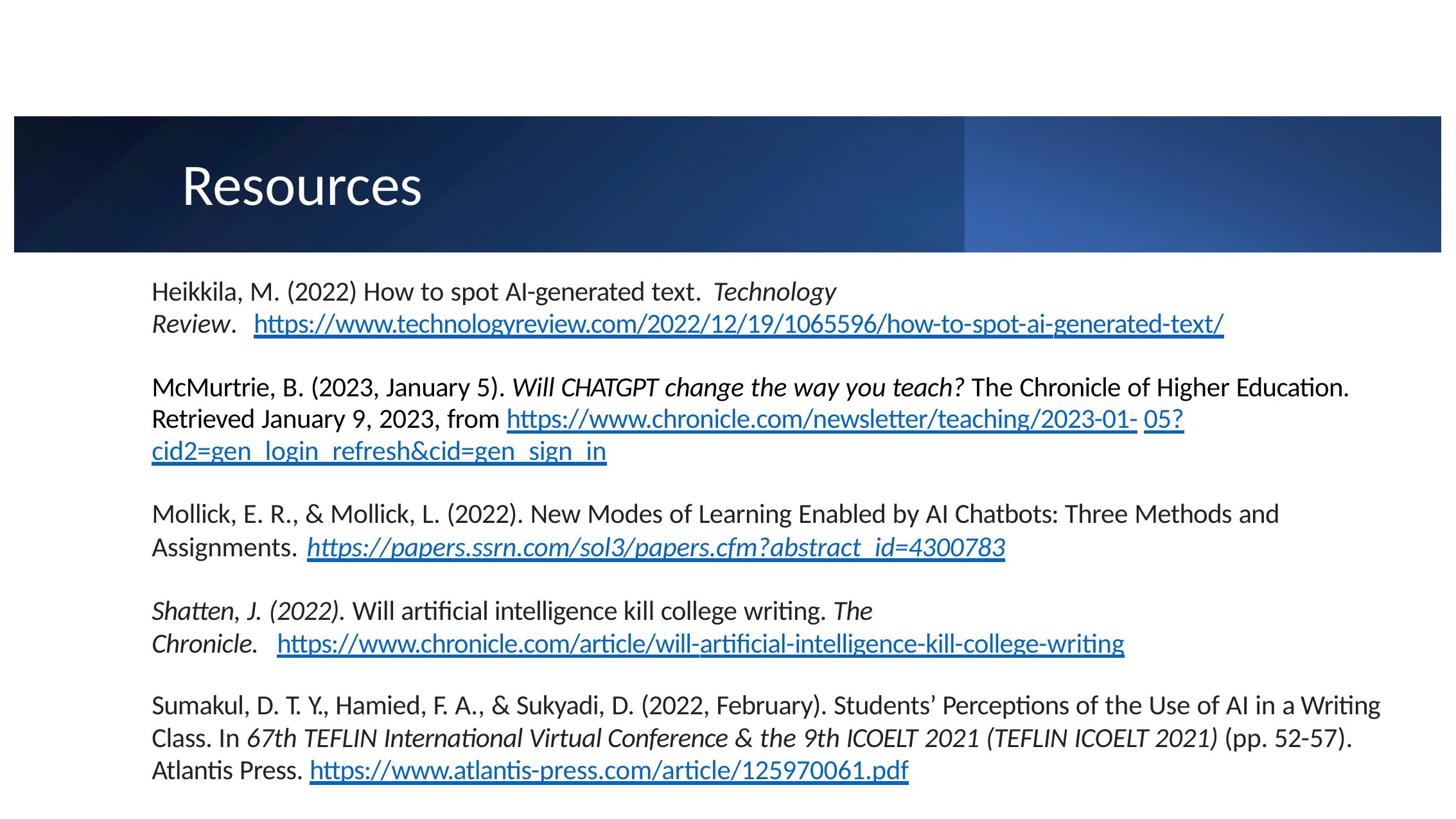

# Resources
Heikkila, M. (2022) How to spot AI-generated text. Technology
Review.  https://www.technologyreview.com/2022/12/19/1065596/how-to-spot-ai-generated-text/

McMurtrie, B. (2023, January 5). Will CHATGPT change the way you teach? The Chronicle of Higher Education. Retrieved January 9, 2023, from https://www.chronicle.com/newsletter/teaching/2023-01- 05?cid2=gen_login_refresh&cid=gen_sign_in
Mollick, E. R., & Mollick, L. (2022). New Modes of Learning Enabled by AI Chatbots: Three Methods and Assignments. https://papers.ssrn.com/sol3/papers.cfm?abstract_id=4300783

Shatten, J. (2022). Will artificial intelligence kill college writing. The
Chronicle.  https://www.chronicle.com/article/will-artificial-intelligence-kill-college-writing

Sumakul, D. T. Y., Hamied, F. A., & Sukyadi, D. (2022, February). Students’ Perceptions of the Use of AI in a Writing Class. In 67th TEFLIN International Virtual Conference & the 9th ICOELT 2021 (TEFLIN ICOELT 2021) (pp. 52-57). Atlantis Press. https://www.atlantis-press.com/article/125970061.pdf